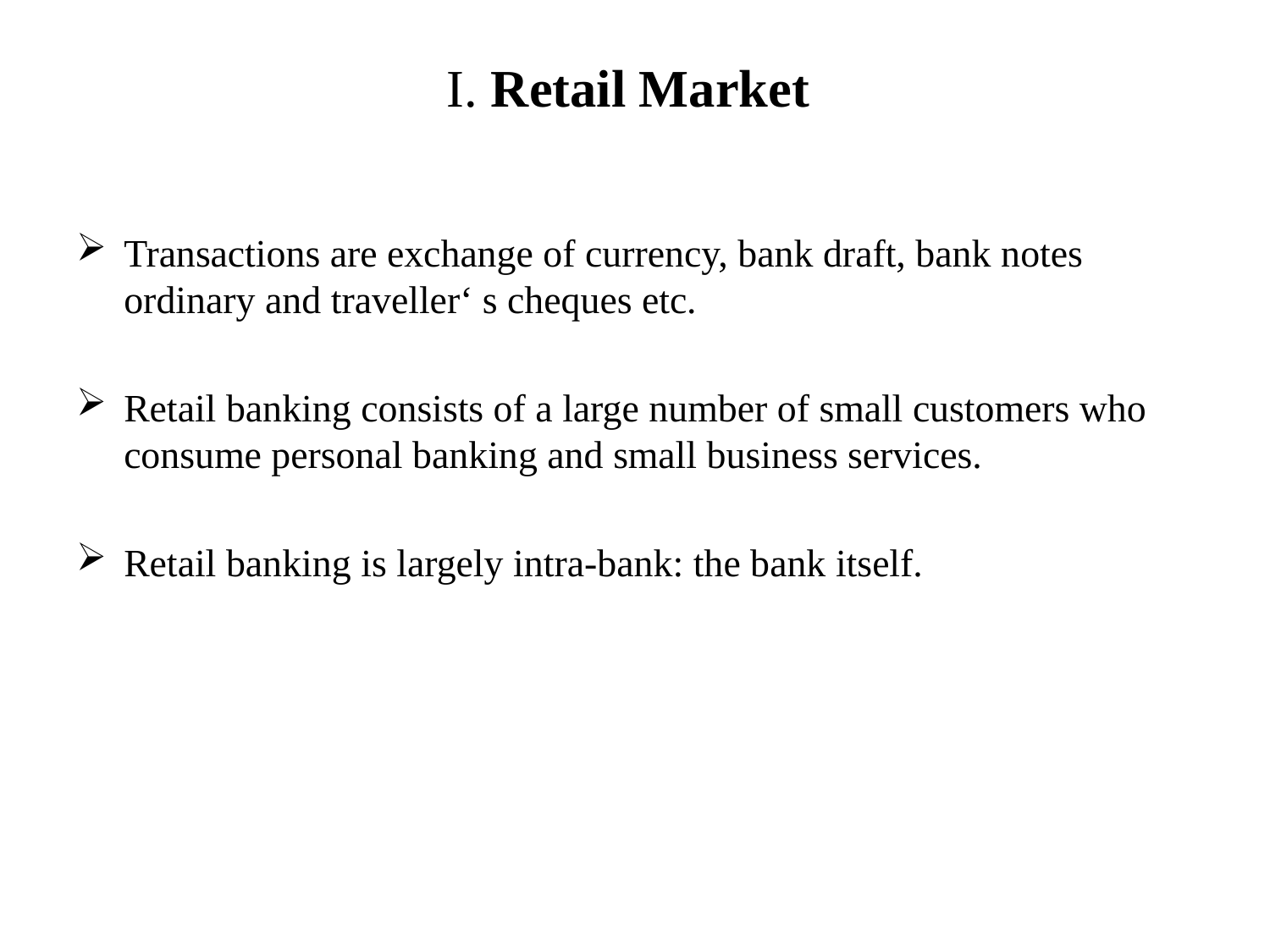

# I. Retail Market
Transactions are exchange of currency, bank draft, bank notes ordinary and traveller‘ s cheques etc.

Retail banking consists of a large number of small customers who consume personal banking and small business services.

Retail banking is largely intra-bank: the bank itself.